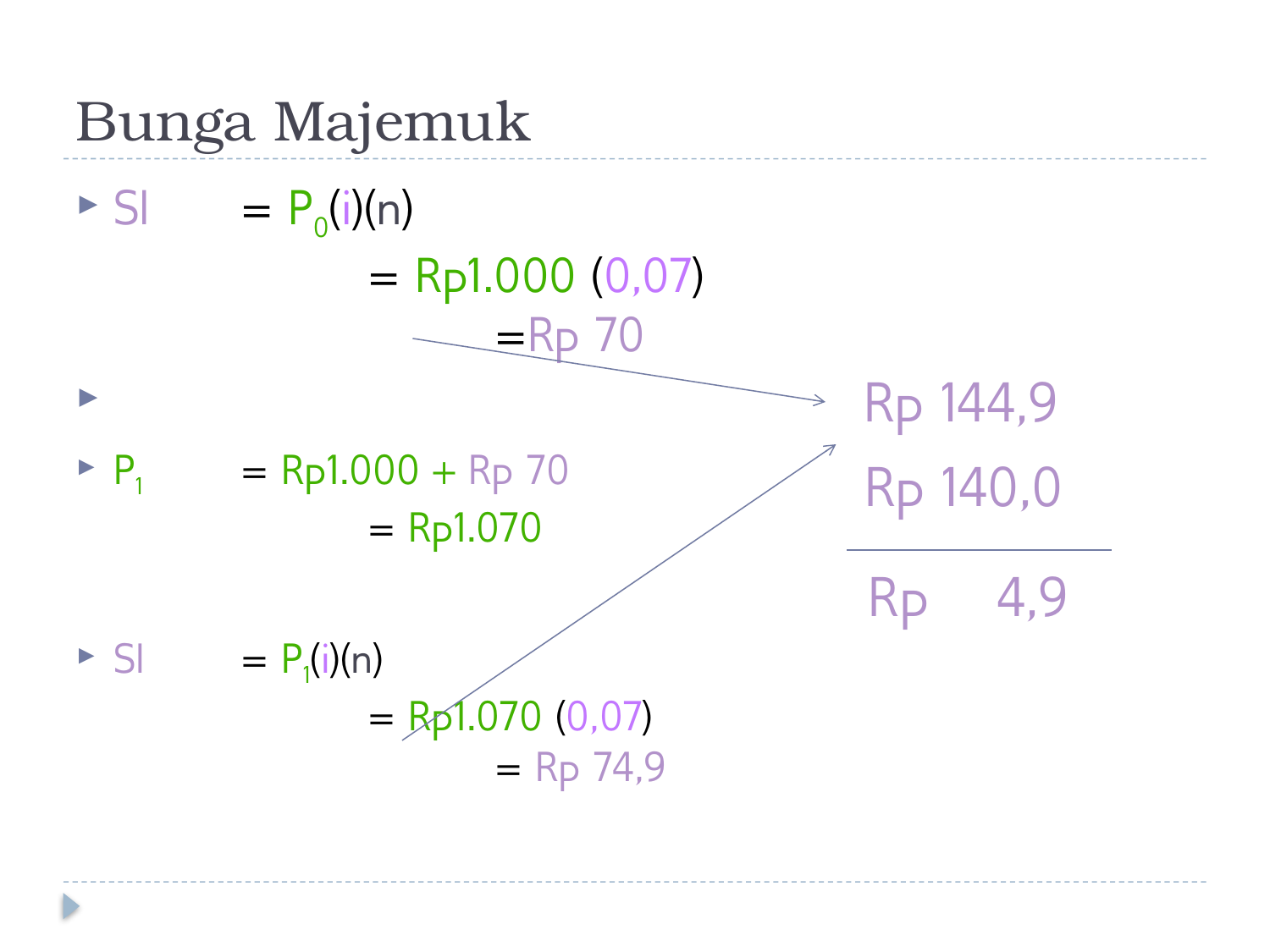

# Bunga Majemuk
SI 	= P0(i)(n)				= Rp1.000 (0,07) 			=Rp 70

P1	= Rp1.000 + Rp 70			= Rp1.070

SI 	= P1(i)(n)				= Rp1.070 (0,07) 			= Rp 74,9

Rp 144,9
Rp 140,0
Rp    4,9